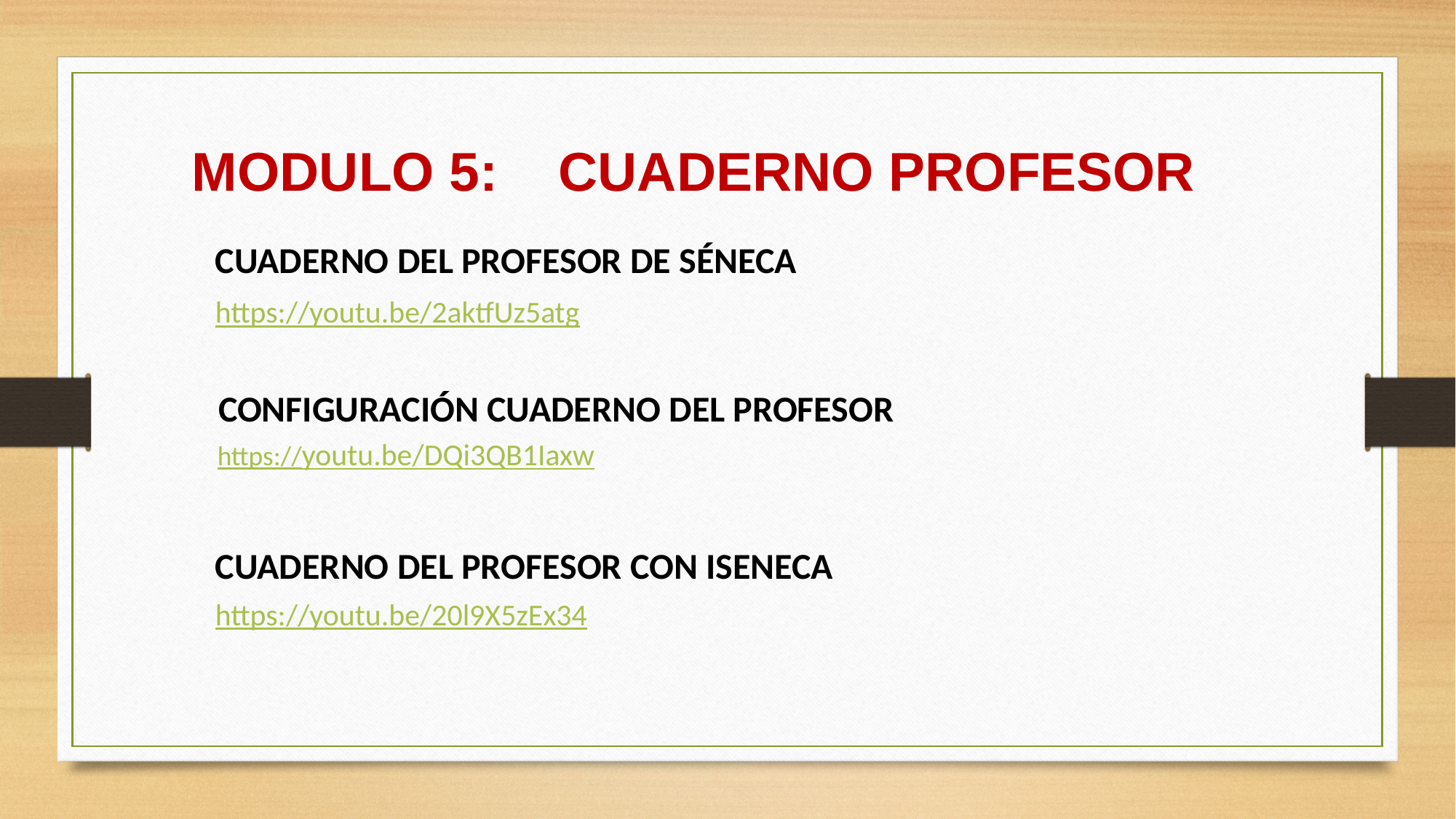

MODULO 5:    CUADERNO PROFESOR
CUADERNO DEL PROFESOR DE SÉNECA
https://youtu.be/2aktfUz5atg
CONFIGURACIÓN CUADERNO DEL PROFESOR
https://youtu.be/DQi3QB1Iaxw
CUADERNO DEL PROFESOR CON ISENECA
https://youtu.be/20l9X5zEx34